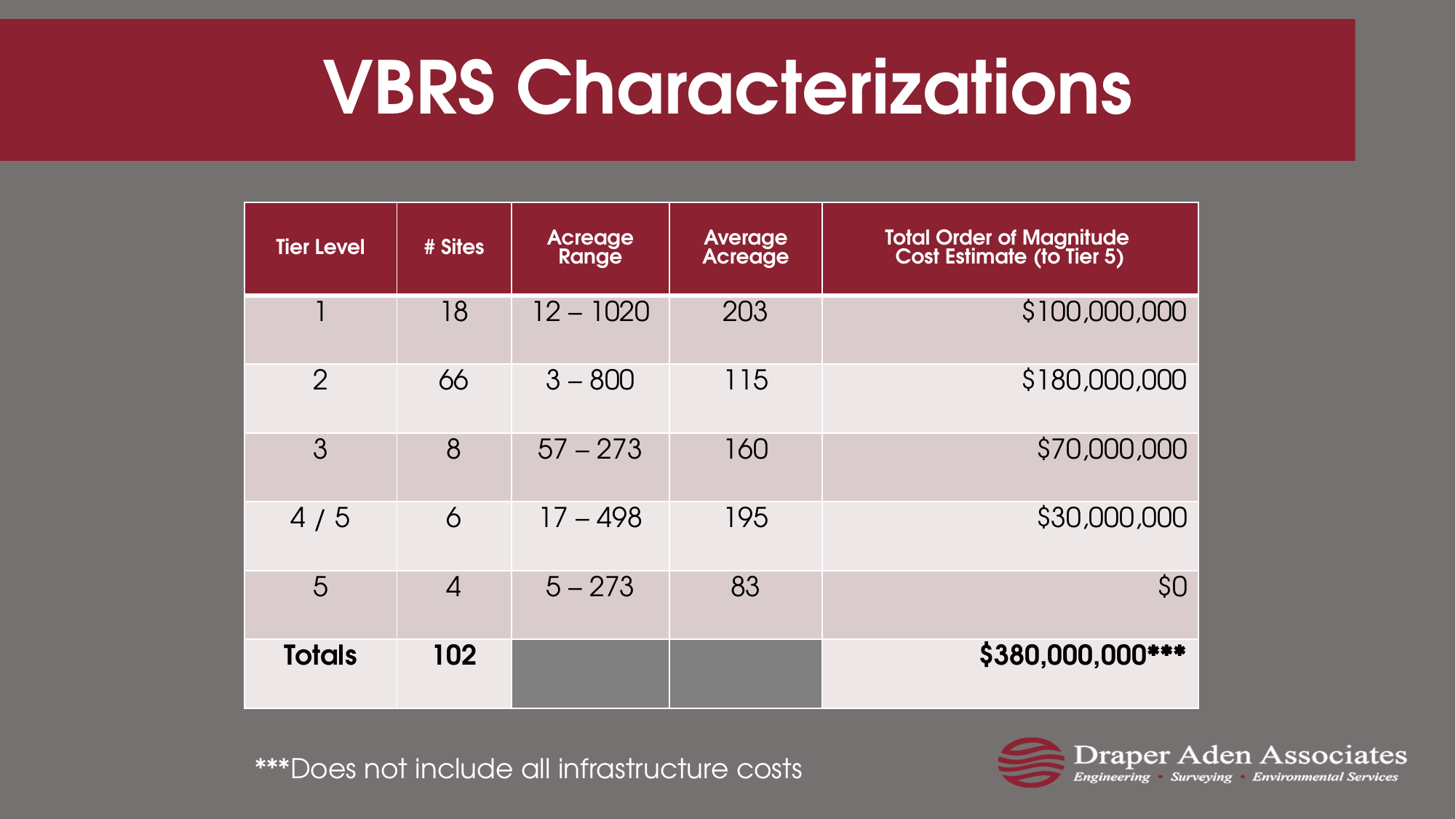

# VBRS Characterizations
| Tier Level | # Sites | Acreage Range | Average Acreage | Total Order of Magnitude Cost Estimate (to Tier 5) |
| --- | --- | --- | --- | --- |
| 1 | 18 | 12 – 1020 | 203 | $100,000,000 |
| 2 | 66 | 3 – 800 | 115 | $180,000,000 |
| 3 | 8 | 57 – 273 | 160 | $70,000,000 |
| 4 / 5 | 6 | 17 – 498 | 195 | $30,000,000 |
| 5 | 4 | 5 – 273 | 83 | $0 |
| Totals | 102 |  |  | $380,000,000\*\*\* |
***Does not include all infrastructure costs